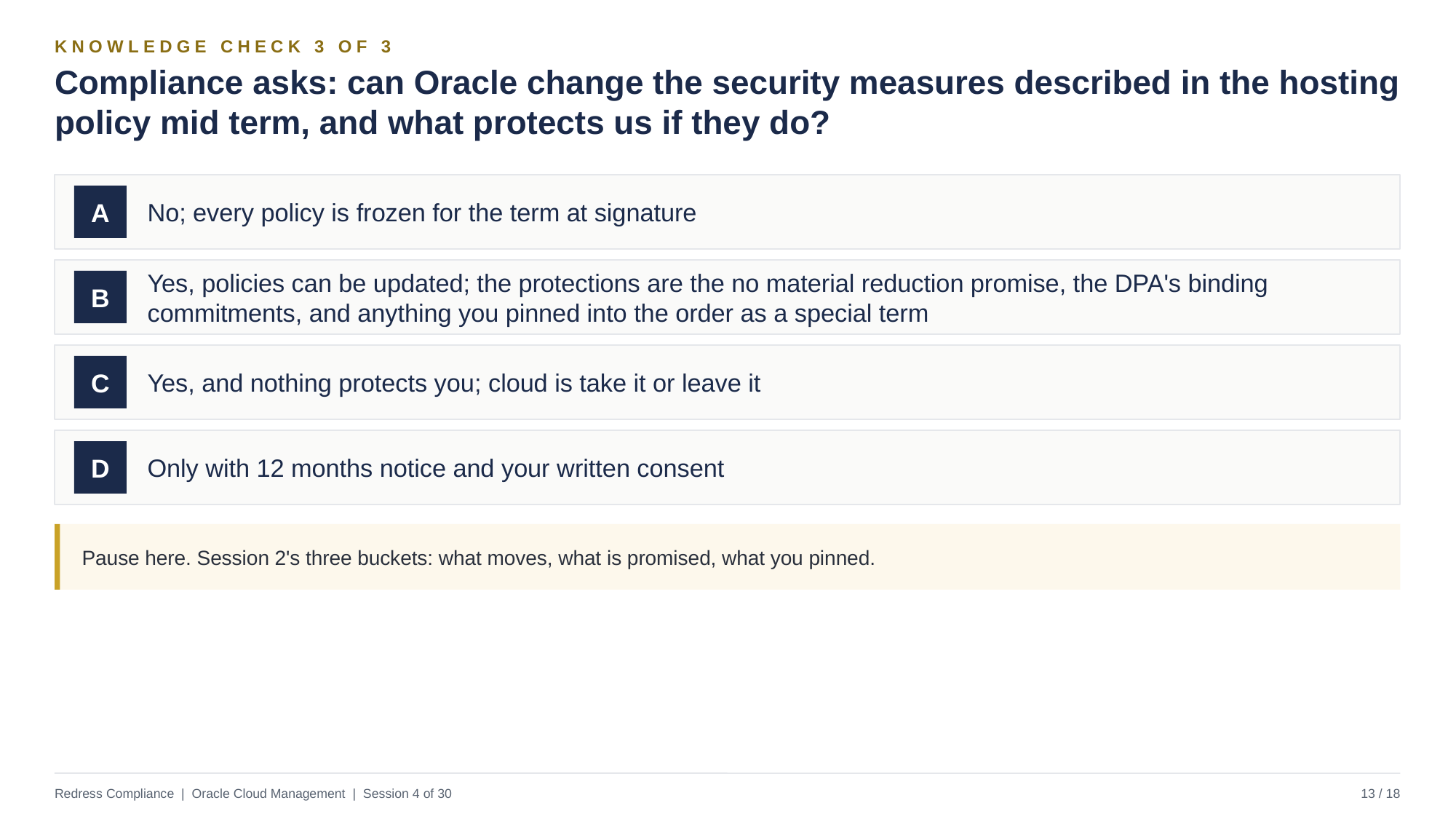

KNOWLEDGE CHECK 3 OF 3
Compliance asks: can Oracle change the security measures described in the hosting policy mid term, and what protects us if they do?

No; every policy is frozen for the term at signature

A

Yes, policies can be updated; the protections are the no material reduction promise, the DPA's binding commitments, and anything you pinned into the order as a special term

B

Yes, and nothing protects you; cloud is take it or leave it

C

Only with 12 months notice and your written consent

D

Pause here. Session 2's three buckets: what moves, what is promised, what you pinned.

Redress Compliance  |  Oracle Cloud Management  |  Session 4 of 30
13 / 18